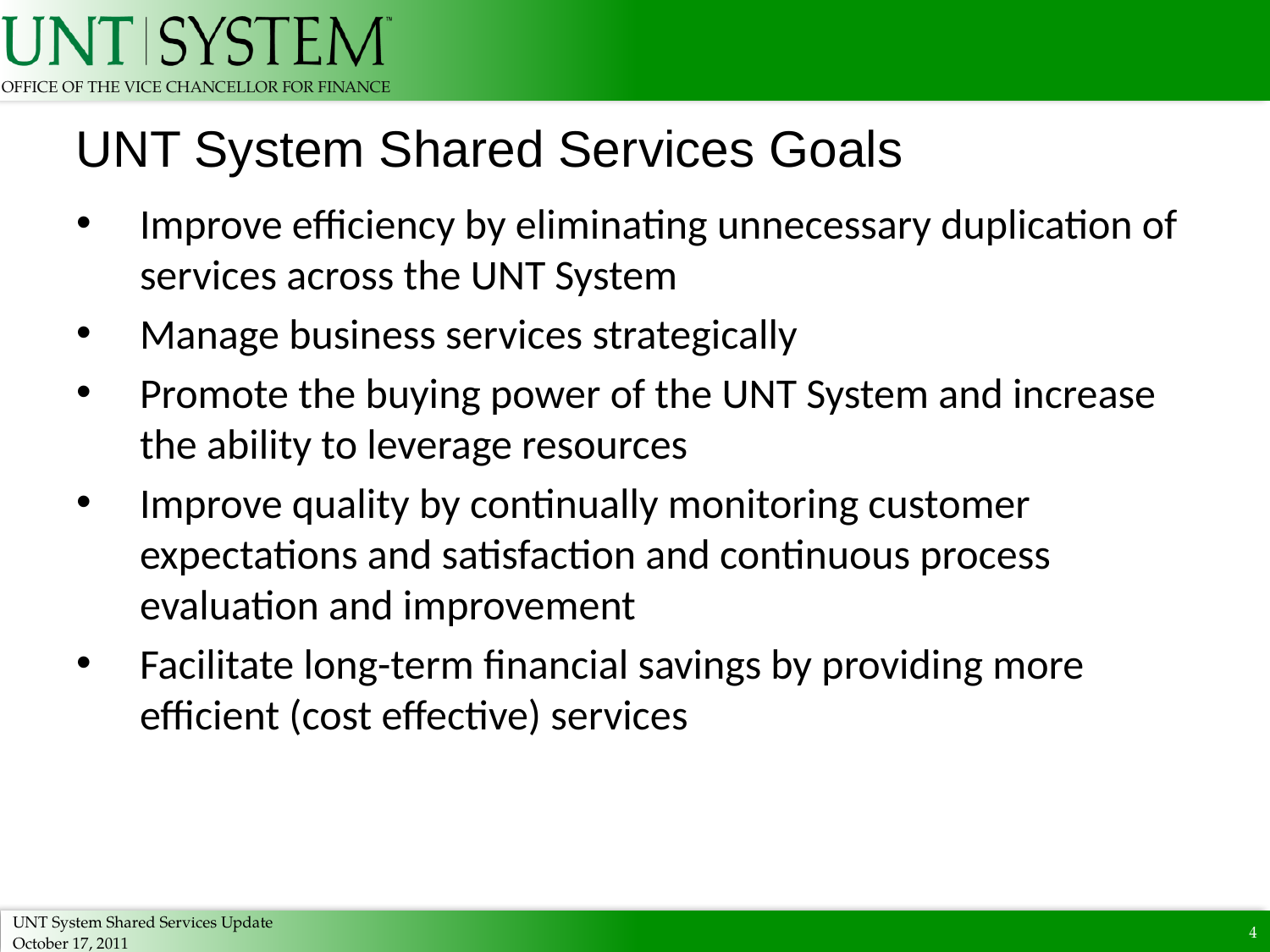

# UNT System Shared Services Goals
Improve efficiency by eliminating unnecessary duplication of services across the UNT System
Manage business services strategically
Promote the buying power of the UNT System and increase the ability to leverage resources
Improve quality by continually monitoring customer expectations and satisfaction and continuous process evaluation and improvement
Facilitate long-term financial savings by providing more efficient (cost effective) services

4
UNT System Shared Services Update
October 17, 2011